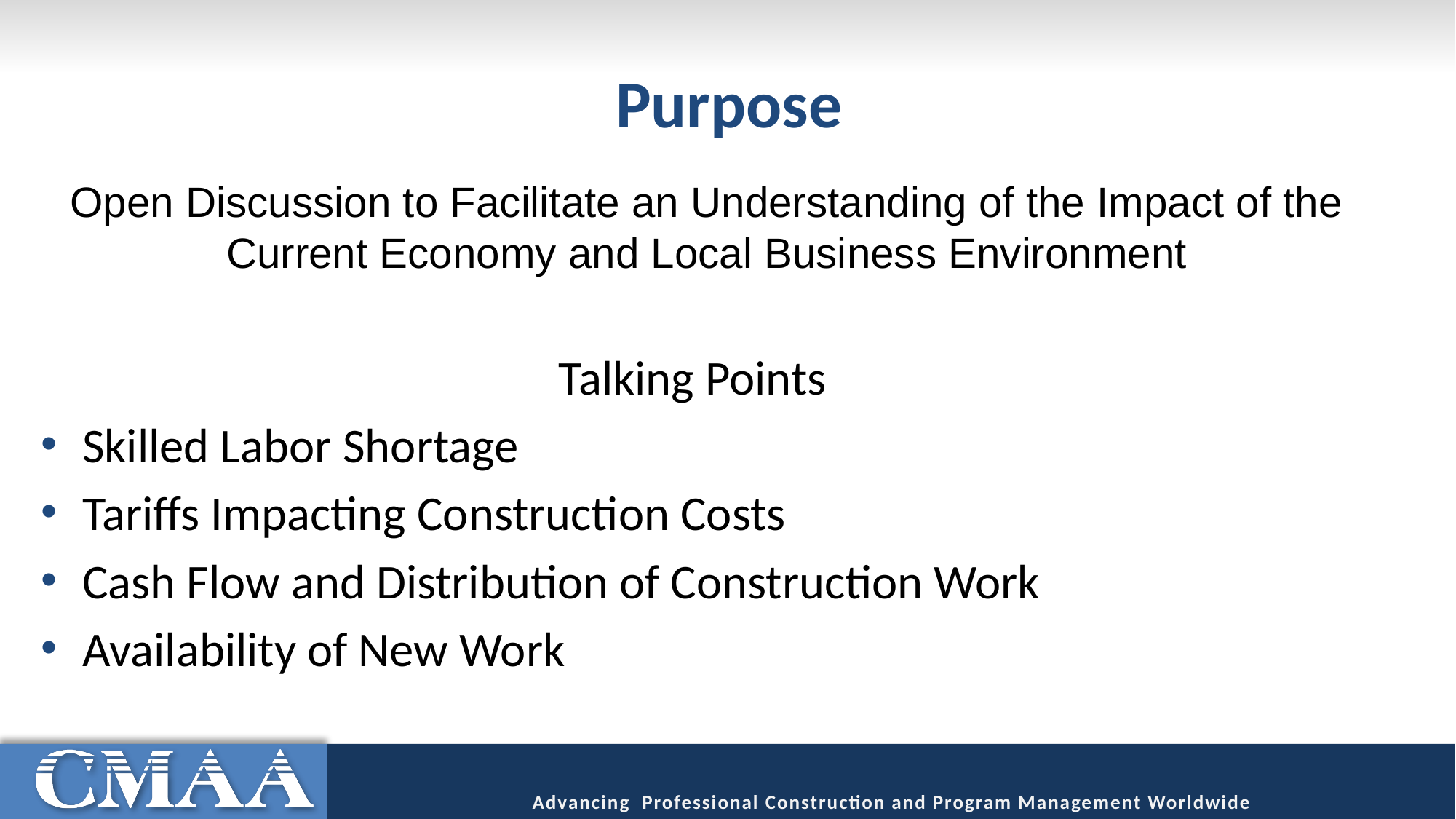

# Purpose
Open Discussion to Facilitate an Understanding of the Impact of the Current Economy and Local Business Environment
Talking Points
Skilled Labor Shortage
Tariffs Impacting Construction Costs
Cash Flow and Distribution of Construction Work
Availability of New Work

Advancing  Professional Construction and Program Management Worldwide